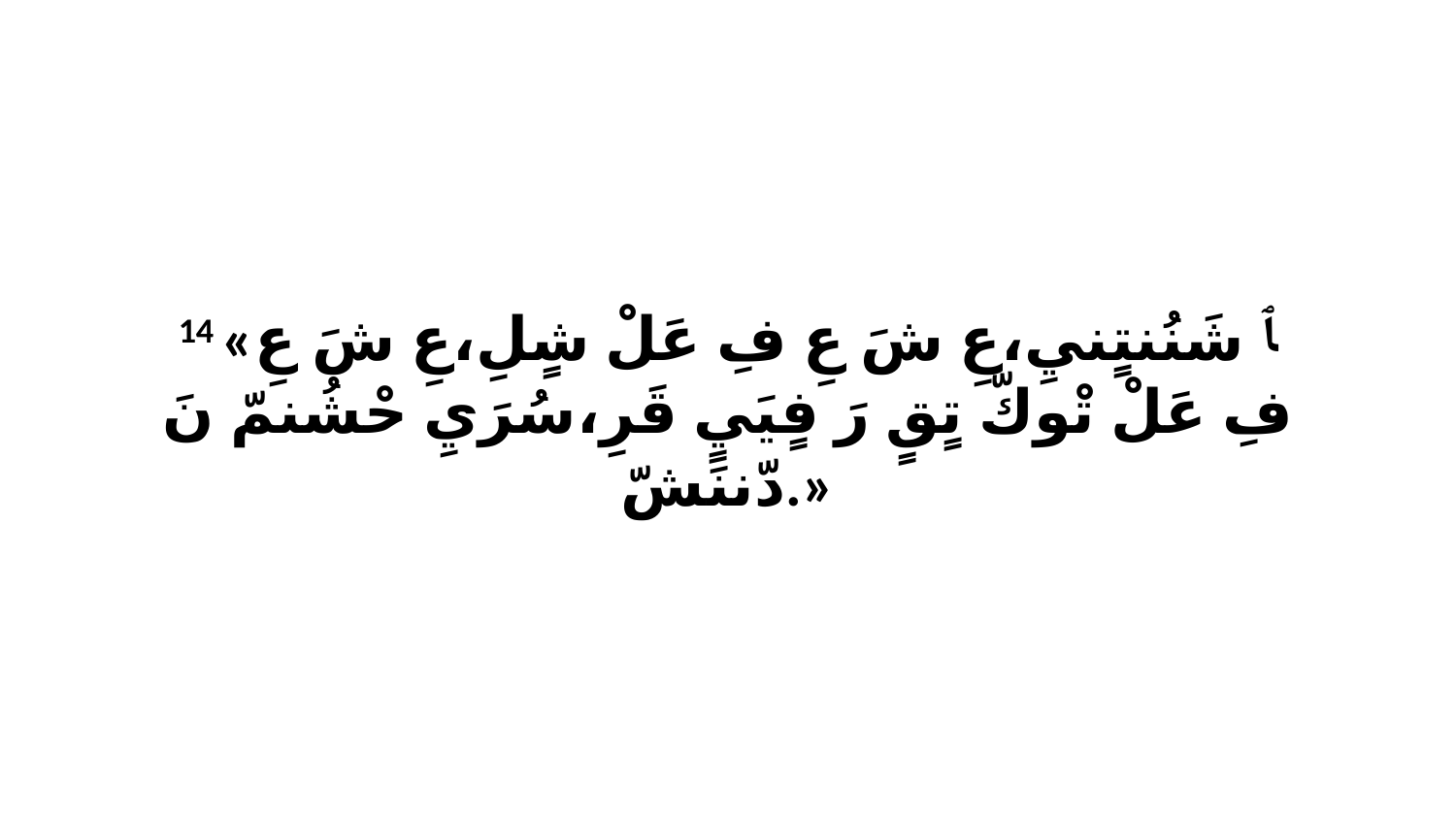

14 «ﭑ شَنُنتٍنيِ،عِ شَ عِ فِ عَلْ شٍلِ،عِ شَ عِ فِ عَلْ تْوكّ تٍقٍ رَ فٍيَيٍ قَرِ،سُرَيِ حْشُنمّ نَ دّننَشّ.»